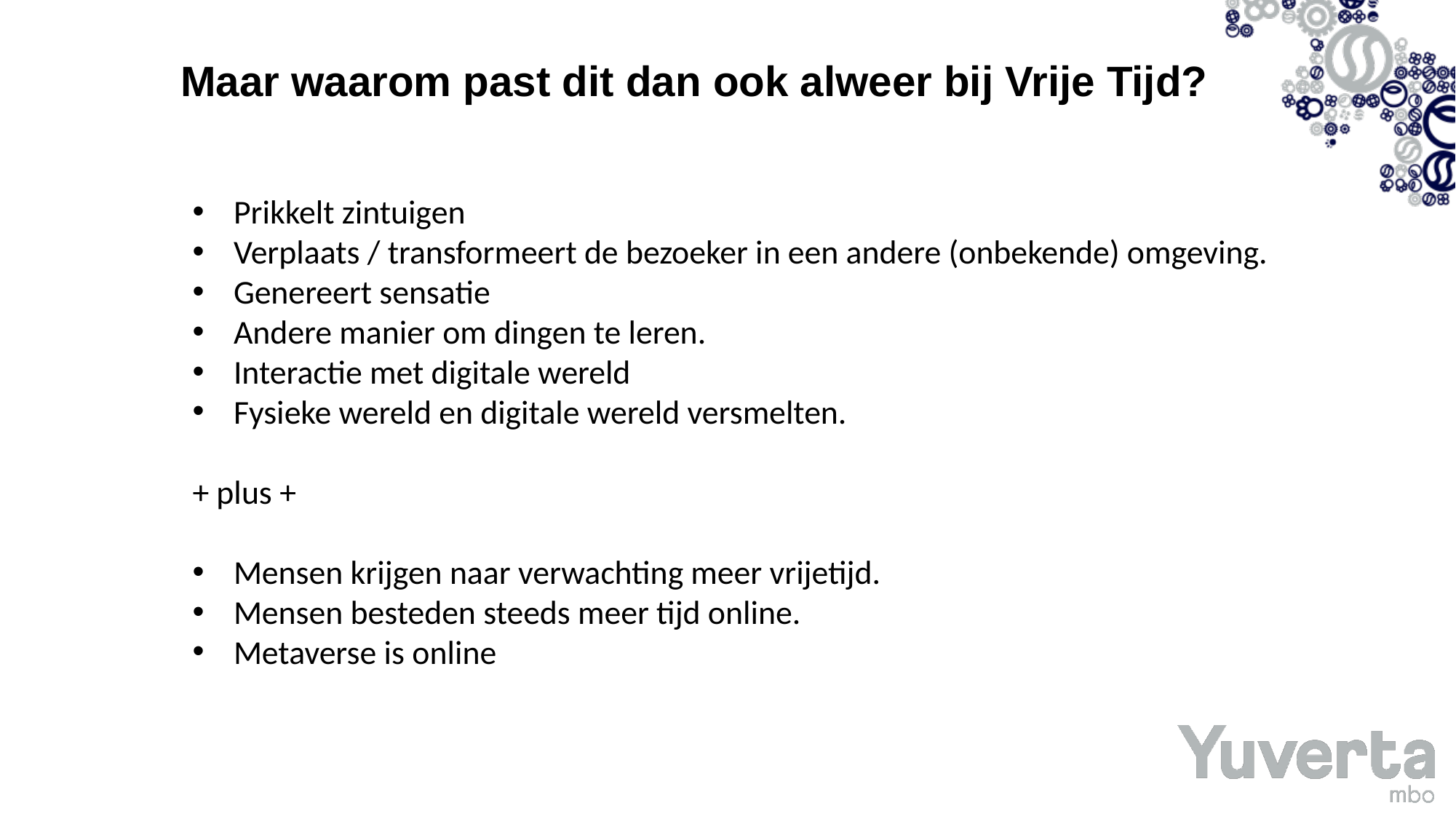

# Maar waarom past dit dan ook alweer bij Vrije Tijd?
Prikkelt zintuigen
Verplaats / transformeert de bezoeker in een andere (onbekende) omgeving.
Genereert sensatie
Andere manier om dingen te leren.
Interactie met digitale wereld
Fysieke wereld en digitale wereld versmelten.

+ plus +

Mensen krijgen naar verwachting meer vrijetijd.
Mensen besteden steeds meer tijd online.
Metaverse is online